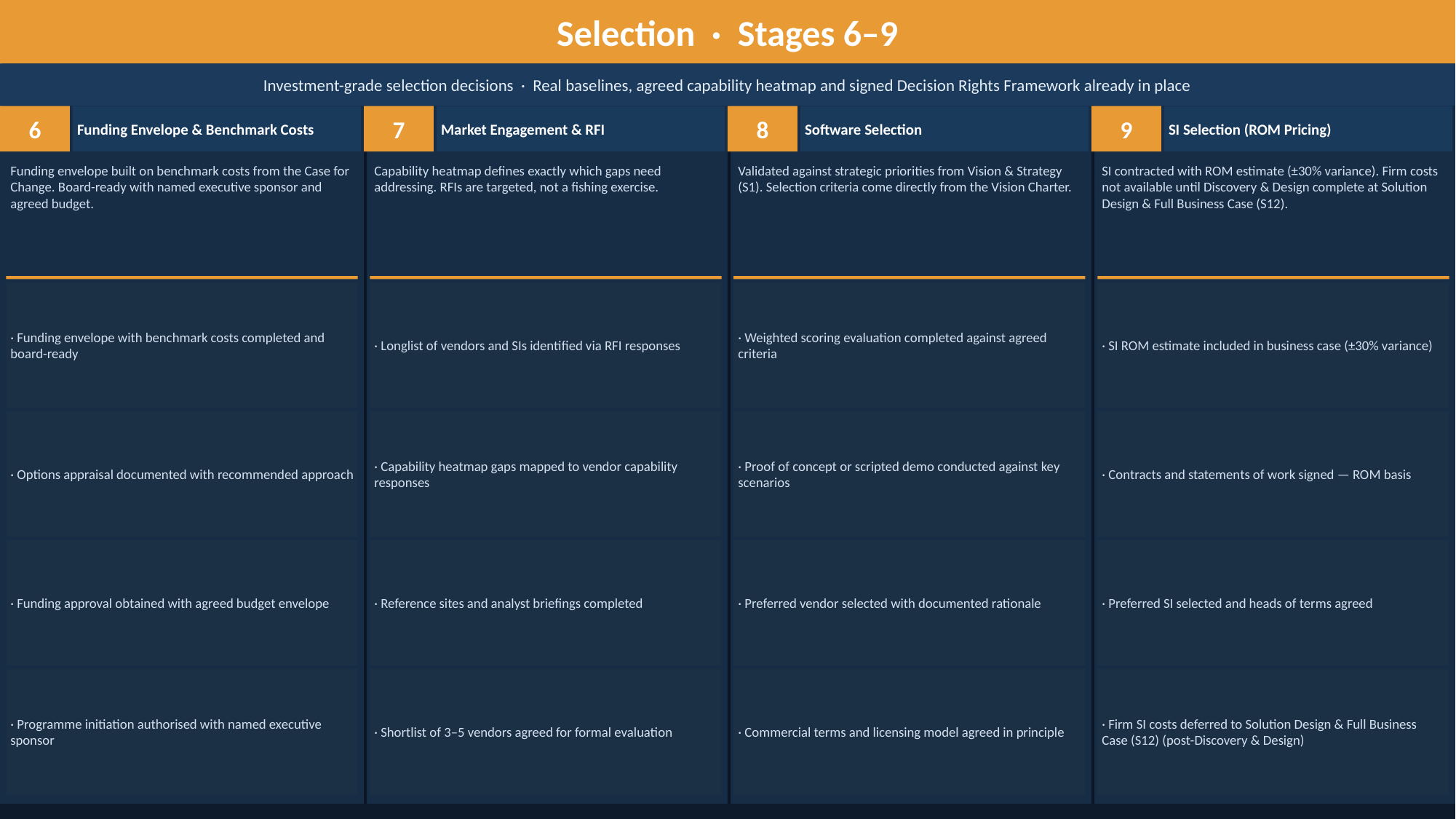

Selection  ·  Stages 6–9
Investment-grade selection decisions  ·  Real baselines, agreed capability heatmap and signed Decision Rights Framework already in place

6
Funding Envelope & Benchmark Costs

7
Market Engagement & RFI

8
Software Selection

9
SI Selection (ROM Pricing)
Funding envelope built on benchmark costs from the Case for Change. Board-ready with named executive sponsor and agreed budget.
Capability heatmap defines exactly which gaps need addressing. RFIs are targeted, not a fishing exercise.
Validated against strategic priorities from Vision & Strategy (S1). Selection criteria come directly from the Vision Charter.
SI contracted with ROM estimate (±30% variance). Firm costs not available until Discovery & Design complete at Solution Design & Full Business Case (S12).

· Funding envelope with benchmark costs completed and board-ready
· Longlist of vendors and SIs identified via RFI responses
· Weighted scoring evaluation completed against agreed criteria
· SI ROM estimate included in business case (±30% variance)
· Options appraisal documented with recommended approach
· Capability heatmap gaps mapped to vendor capability responses
· Proof of concept or scripted demo conducted against key scenarios
· Contracts and statements of work signed — ROM basis
· Funding approval obtained with agreed budget envelope
· Reference sites and analyst briefings completed
· Preferred vendor selected with documented rationale
· Preferred SI selected and heads of terms agreed
· Programme initiation authorised with named executive sponsor
· Shortlist of 3–5 vendors agreed for formal evaluation
· Commercial terms and licensing model agreed in principle
· Firm SI costs deferred to Solution Design & Full Business Case (S12) (post-Discovery & Design)